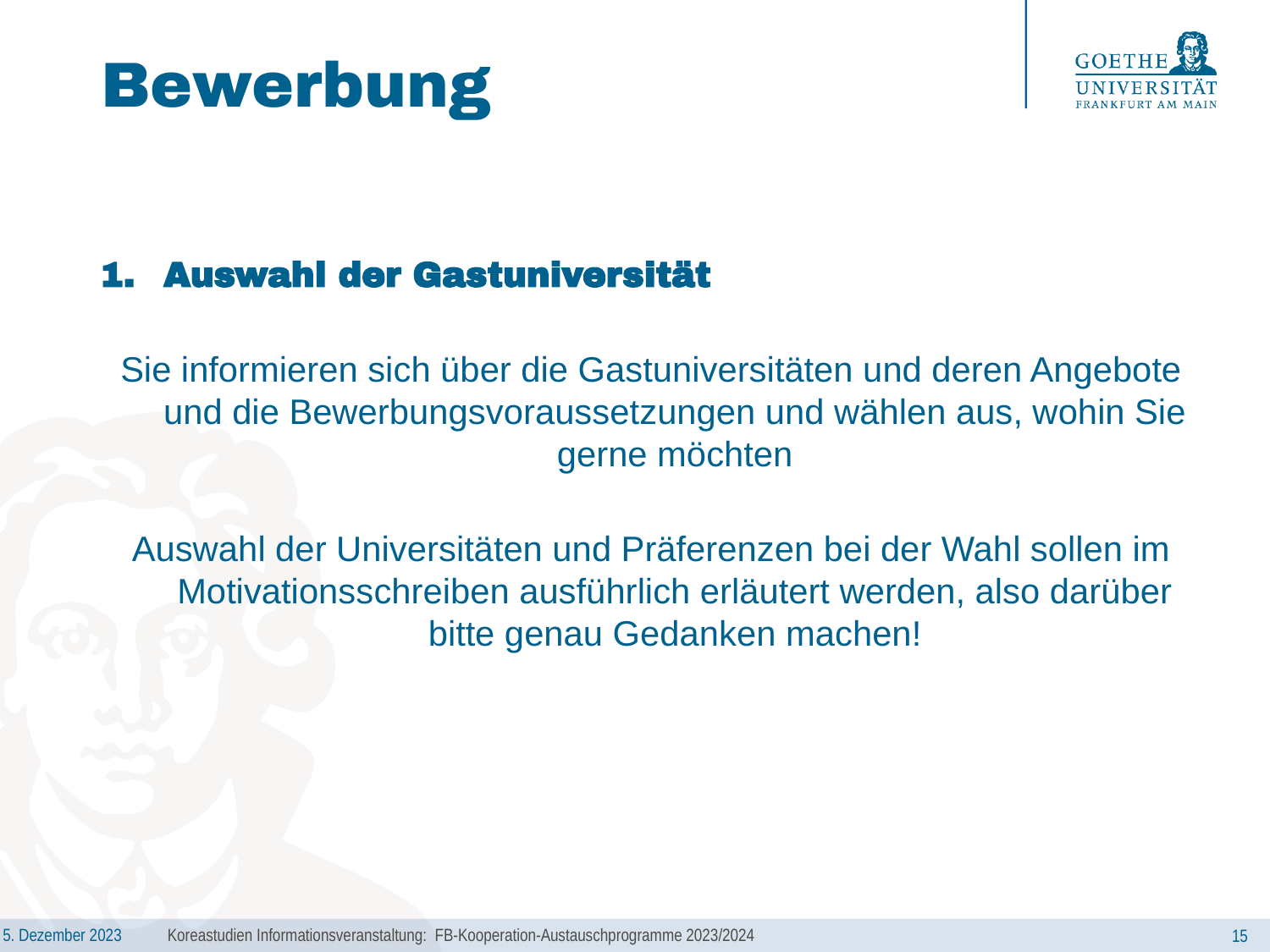

# Bewerbung

Auswahl der Gastuniversität

Sie informieren sich über die Gastuniversitäten und deren Angebote und die Bewerbungsvoraussetzungen und wählen aus, wohin Sie gerne möchten

Auswahl der Universitäten und Präferenzen bei der Wahl sollen im Motivationsschreiben ausführlich erläutert werden, also darüber bitte genau Gedanken machen!
Koreastudien Informationsveranstaltung:  FB-Kooperation-Austauschprogramme 2023/2024

15